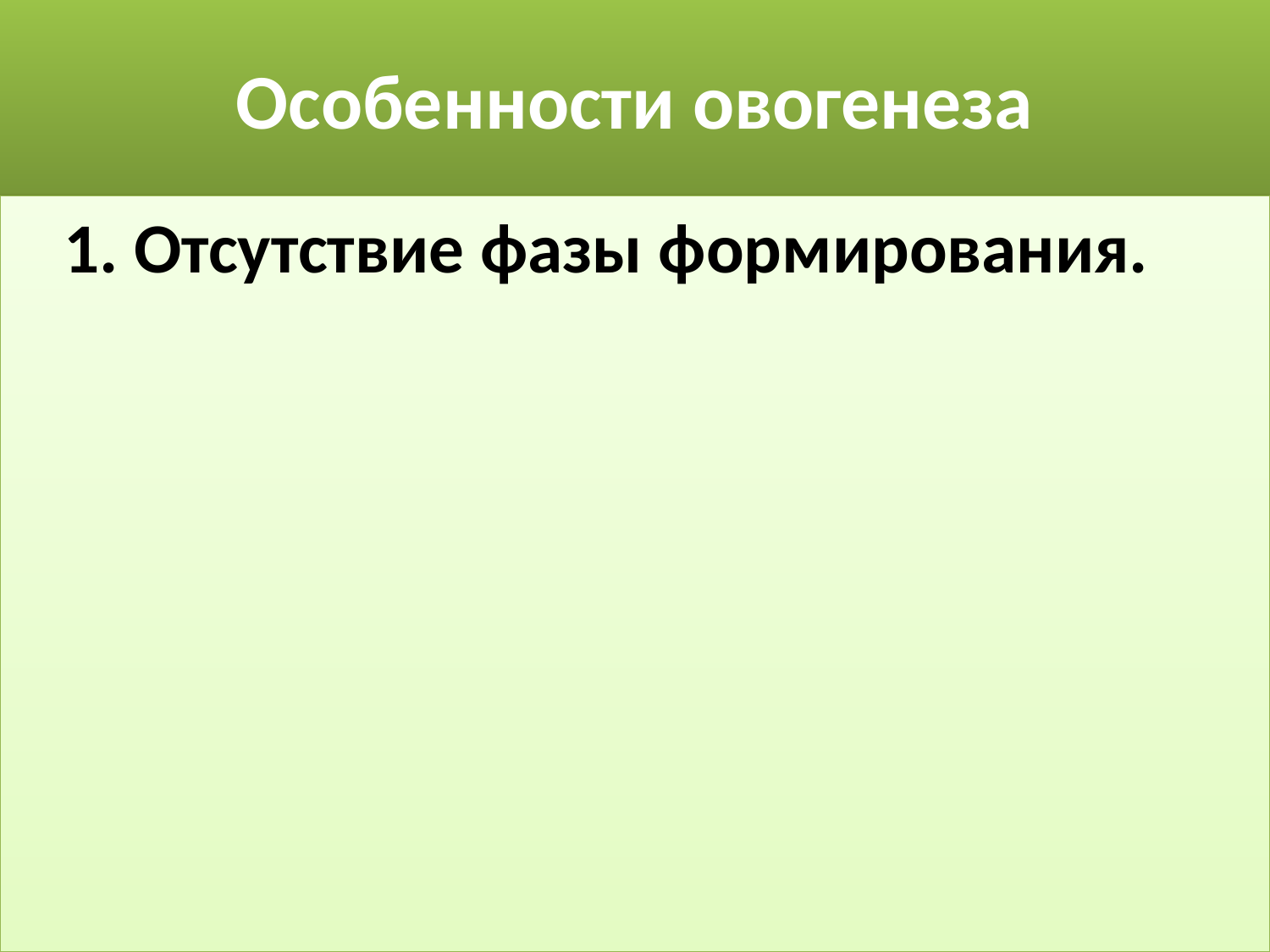

# Особенности овогенеза
    1. Отсутствие фазы формирования.